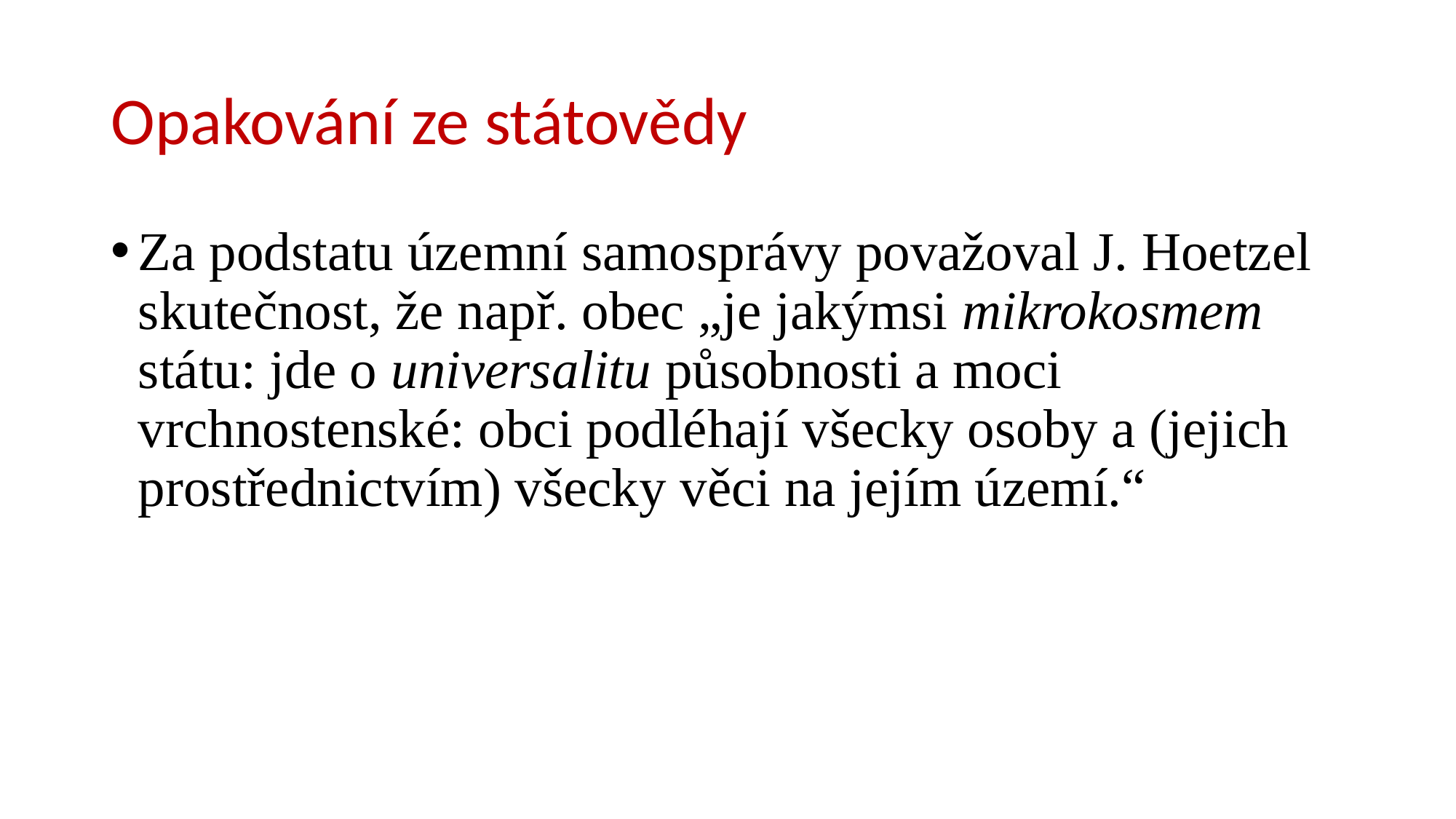

# Opakování ze státovědy
Za podstatu územní samosprávy považoval J. Hoetzel skutečnost, že např. obec „je jakýmsi mikrokosmem státu: jde o universalitu působnosti a moci vrchnostenské: obci podléhají všecky osoby a (jejich prostřednictvím) všecky věci na jejím území.“